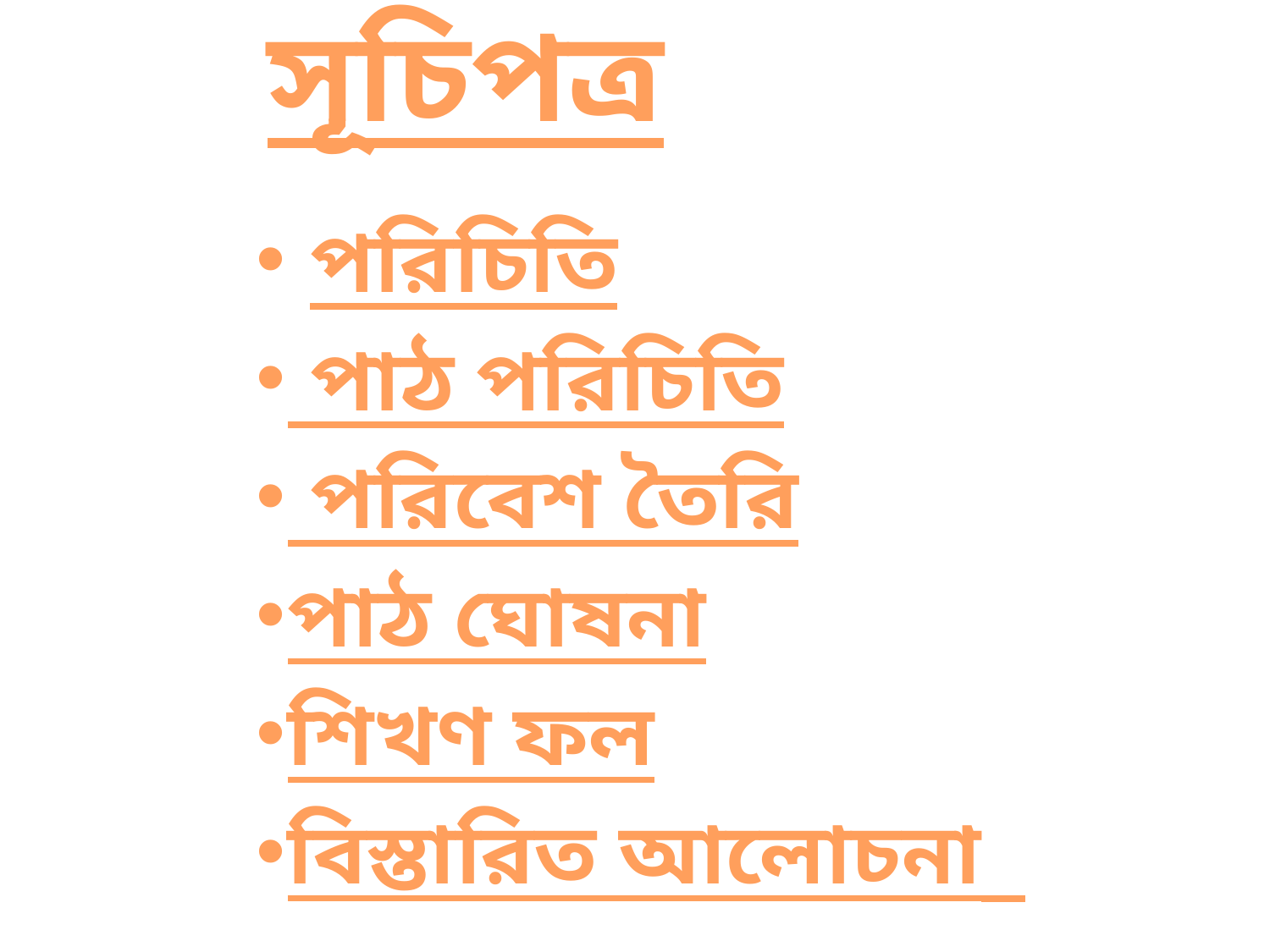

# সূচিপত্র
 পরিচিতি
 পাঠ পরিচিতি
 পরিবেশ তৈরি
পাঠ ঘোষনা
শিখণ ফল
বিস্তারিত আলোচনা